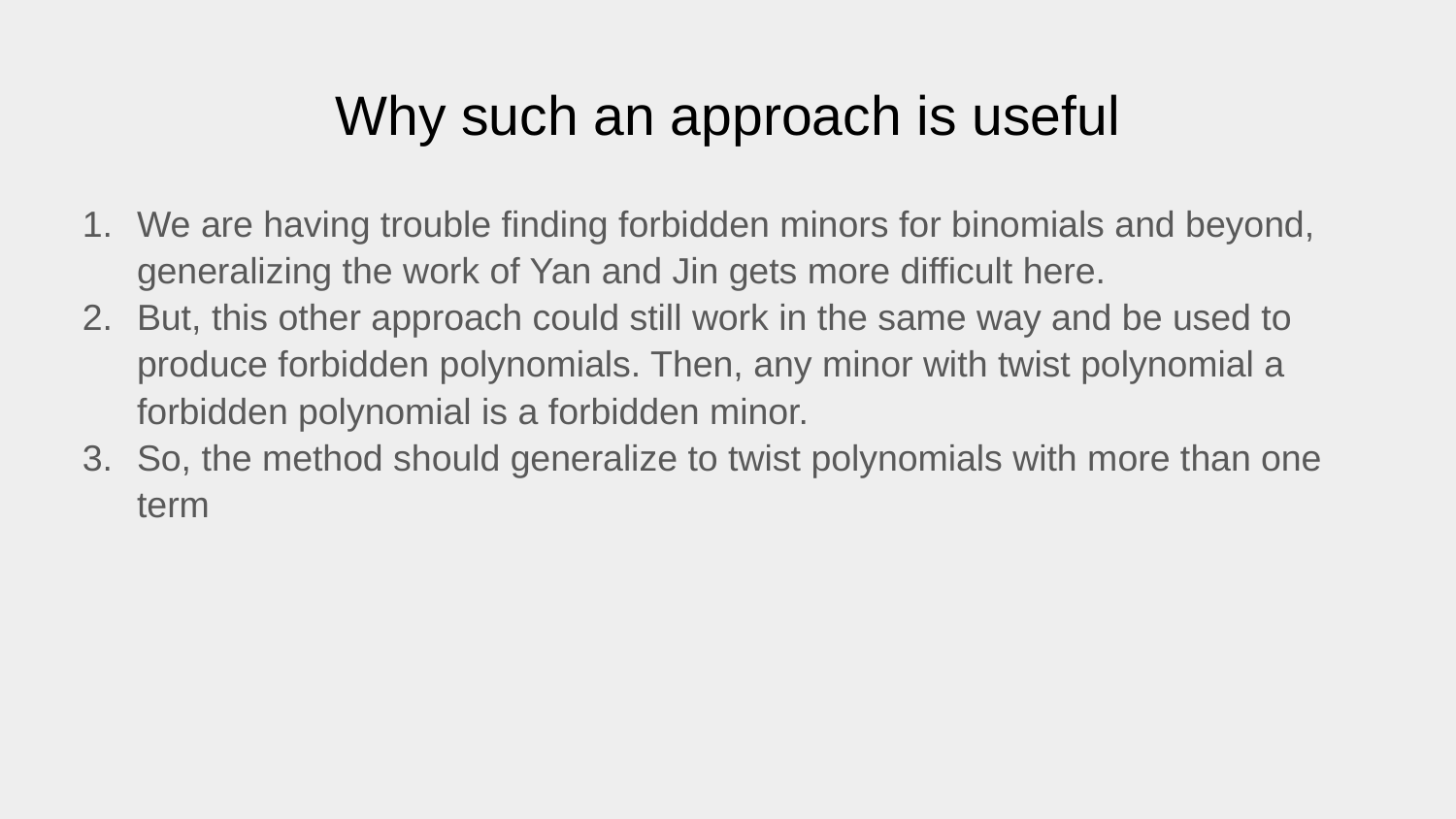

# Why such an approach is useful
We are having trouble finding forbidden minors for binomials and beyond, generalizing the work of Yan and Jin gets more difficult here.
But, this other approach could still work in the same way and be used to produce forbidden polynomials. Then, any minor with twist polynomial a forbidden polynomial is a forbidden minor.
So, the method should generalize to twist polynomials with more than one term